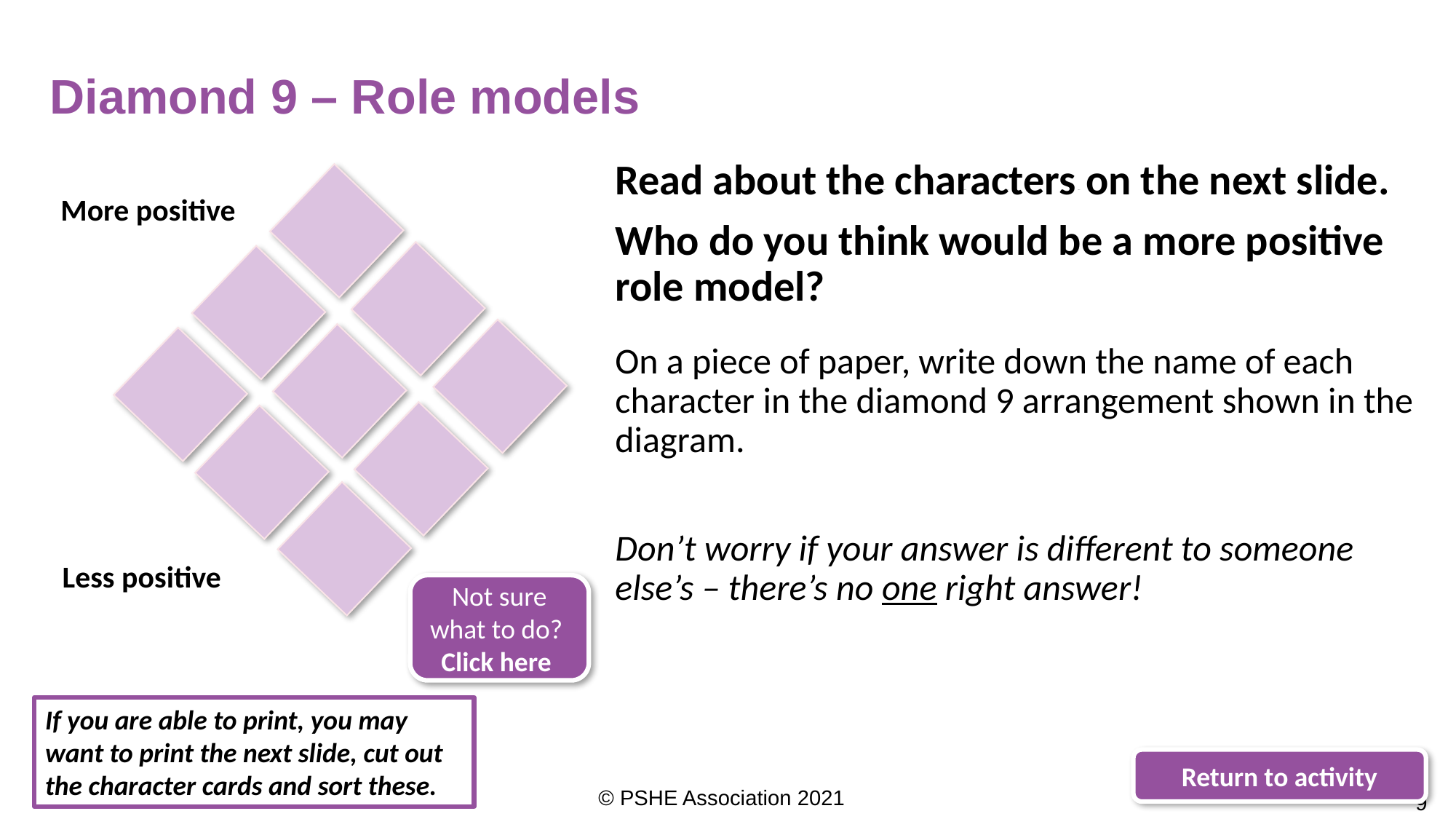

Diamond 9 – Role models

Read about the characters on the next slide.
Who do you think would be a more positive role model?

On a piece of paper, write down the name of each character in the diamond 9 arrangement shown in the diagram.

Don’t worry if your answer is different to someone else’s – there’s no one right answer!

Characters who are more positive role models should be closer to the top of the diamond.

More positive

Characters who are less positive role models should be lower in the diamond.

Choose which character you think would be the most positive role model and place them at the top of the diamond.

Choose two characters you think would also be positive role models and place them just below the first character in the diamond. Because they are in the same row they are equally positive role models.

Less positive

Add three characters to the next row, and two more to the row after that.
Not sure what to do?
Click here

The character you think is the least positive role model should be at the bottom of the diamond.
If you are able to print, you may want to print the next slide, cut out the character cards and sort these.
Return to activity
© PSHE Association 2021
9